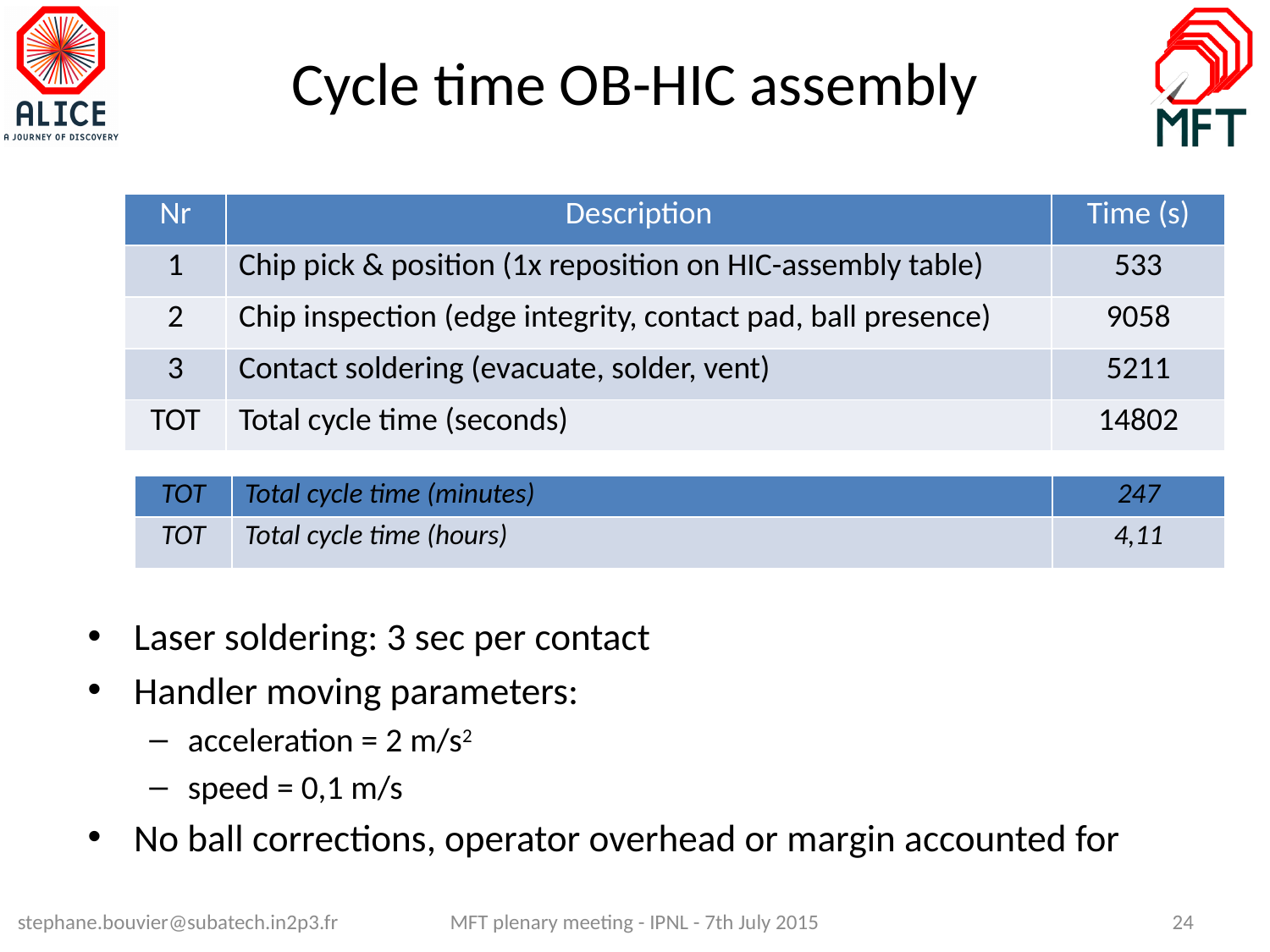

# Cycle time OB-HIC assembly
| Nr | Description | Time (s) |
| --- | --- | --- |
| 1 | Chip pick & position (1x reposition on HIC-assembly table) | 533 |
| 2 | Chip inspection (edge integrity, contact pad, ball presence) | 9058 |
| 3 | Contact soldering (evacuate, solder, vent) | 5211 |
| TOT | Total cycle time (seconds) | 14802 |
| TOT | Total cycle time (minutes) | 247 |
| --- | --- | --- |
| TOT | Total cycle time (hours) | 4,11 |
Laser soldering: 3 sec per contact
Handler moving parameters:
acceleration = 2 m/s2
speed = 0,1 m/s
No ball corrections, operator overhead or margin accounted for
stephane.bouvier@subatech.in2p3.fr
MFT plenary meeting - IPNL - 7th July 2015
24